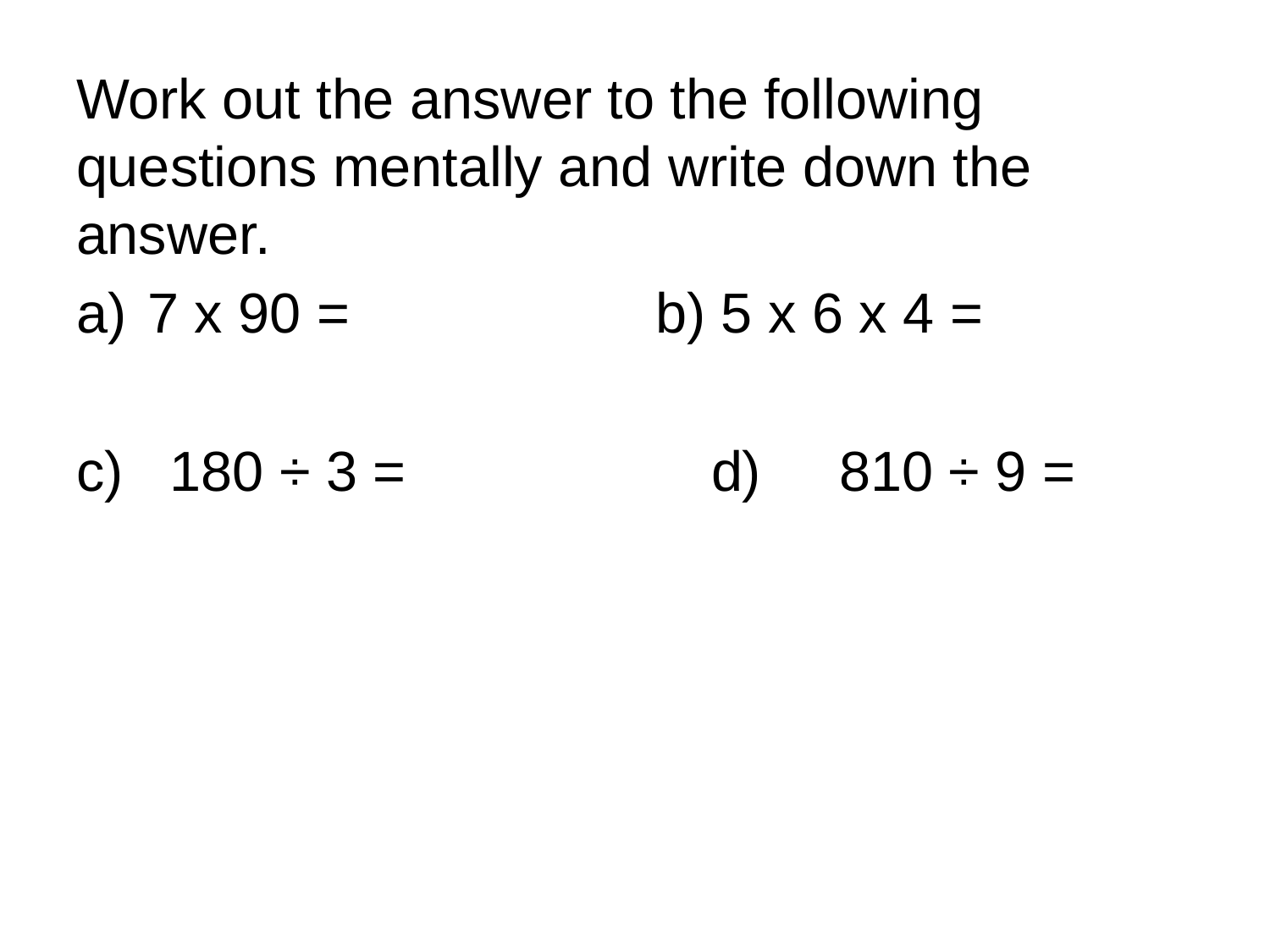

Work out the answer to the following questions mentally and write down the answer.
7 x 90 = 			b) 5 x 6 x 4 =

c)   180 ÷ 3 = 			d)     810 ÷ 9 =